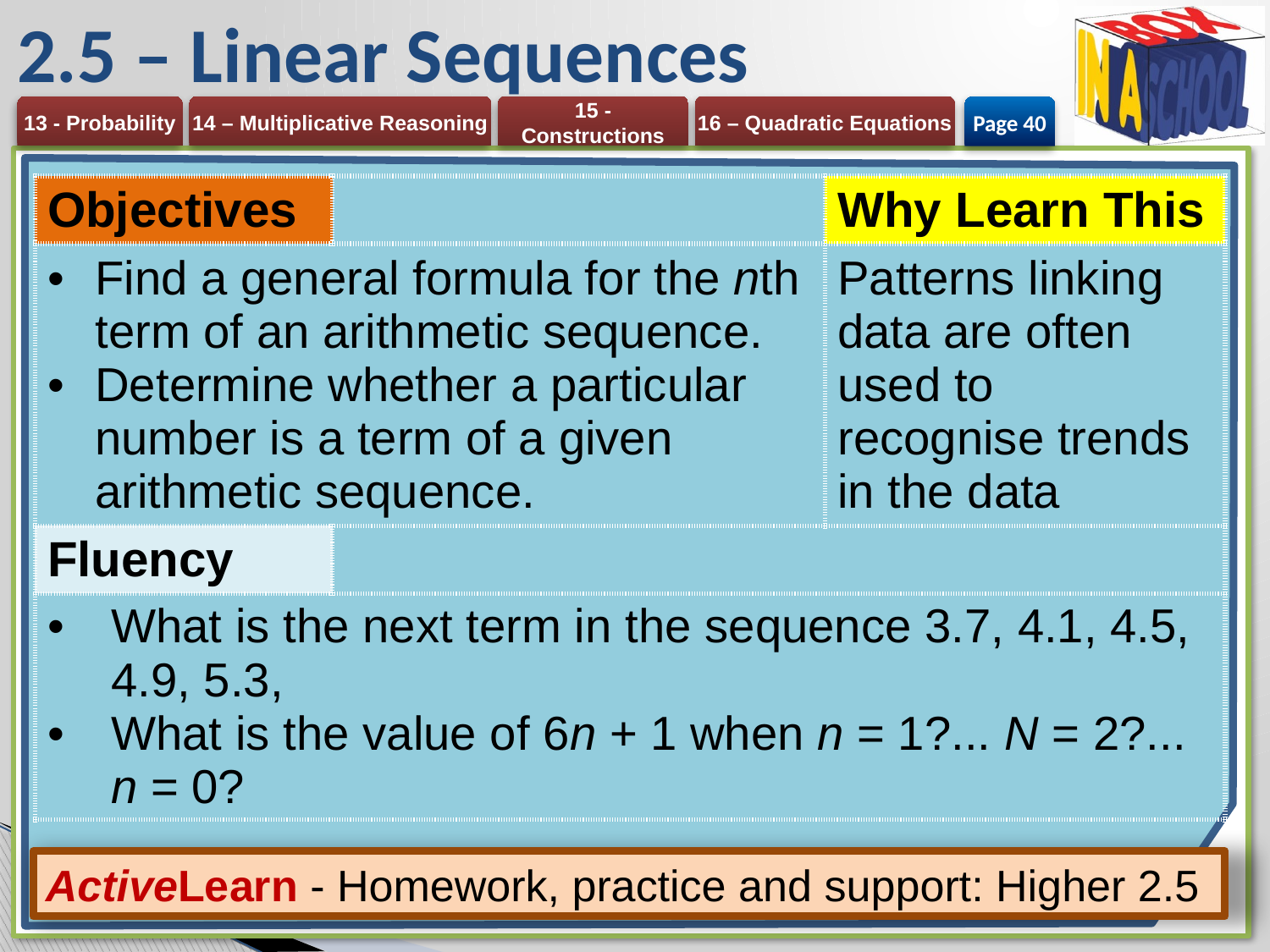

# 2.5 – Linear Sequences
Page 40
| Objectives |  | Why Learn This |
| --- | --- | --- |
| Find a general formula for the nth term of an arithmetic sequence. Determine whether a particular number is a term of a given arithmetic sequence. |  | Patterns linking data are often used to recognise trends in the data |
| Fluency |  |  |
| What is the next term in the sequence 3.7, 4.1, 4.5, 4.9, 5.3, What is the value of 6n + 1 when n = 1?... N = 2?... n = 0? |  |  |
ActiveLearn - Homework, practice and support: Higher 2.5